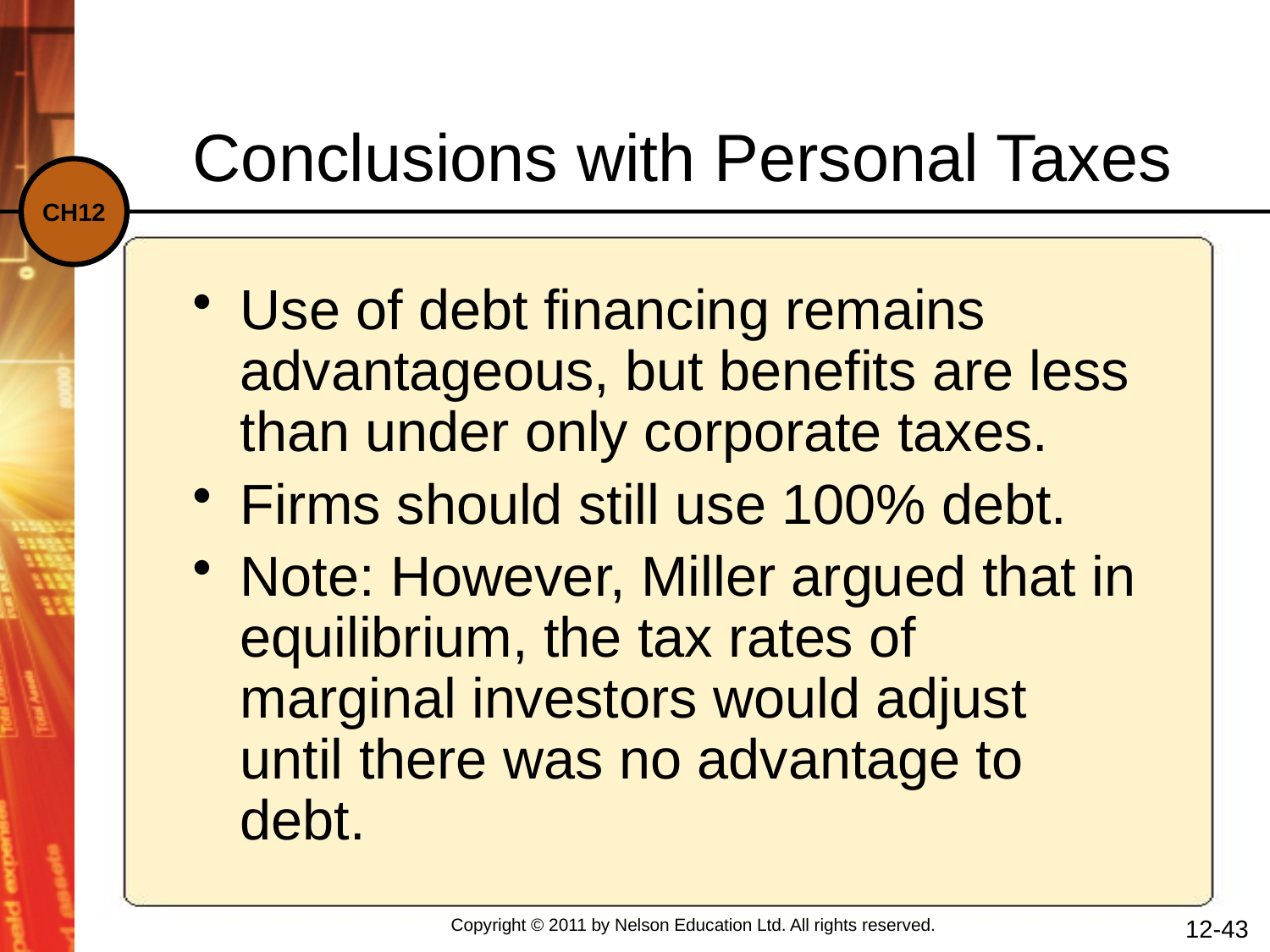

Conclusions with Personal Taxes
Use of debt financing remains advantageous, but benefits are less than under only corporate taxes.
Firms should still use 100% debt.
Note: However, Miller argued that in equilibrium, the tax rates of marginal investors would adjust until there was no advantage to debt.
12-43
Copyright © 2011 by Nelson Education Ltd. All rights reserved.